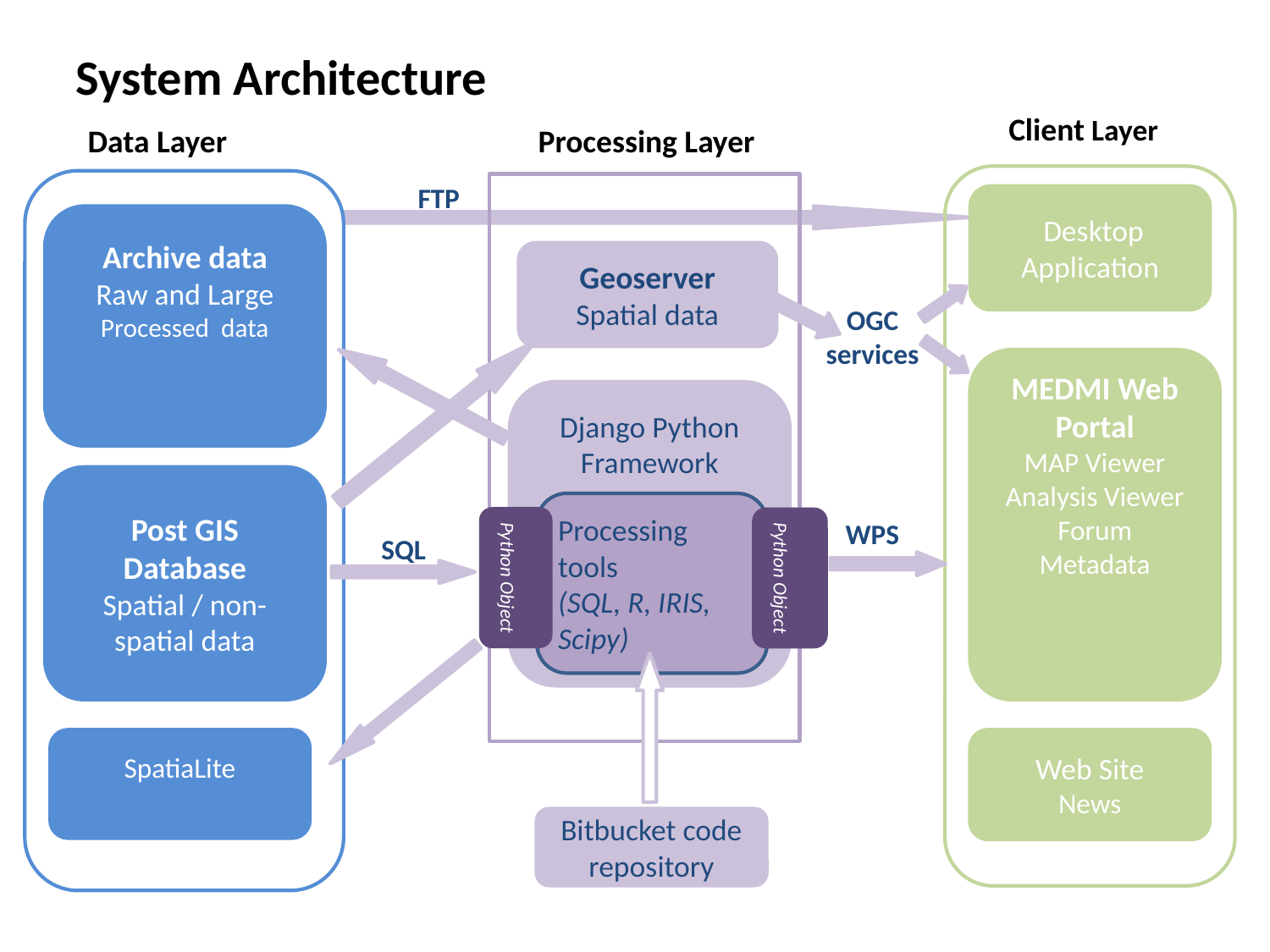

System Architecture
Client Layer
Data Layer
Processing Layer

   FTP

 Desktop Application
Archive data
Raw and Large
Processed  data

Geoserver
Spatial data

OGC services

MEDMI Web Portal
MAP Viewer
Analysis Viewer
Forum
Metadata

Django Python Framework

Post GIS Database
Spatial / non-spatial data
Processing tools
(SQL, R, IRIS, Scipy)
Python Object
Python Object
    WPS
    SQL

SpatiaLite

Web Site
News
Bitbucket code repository